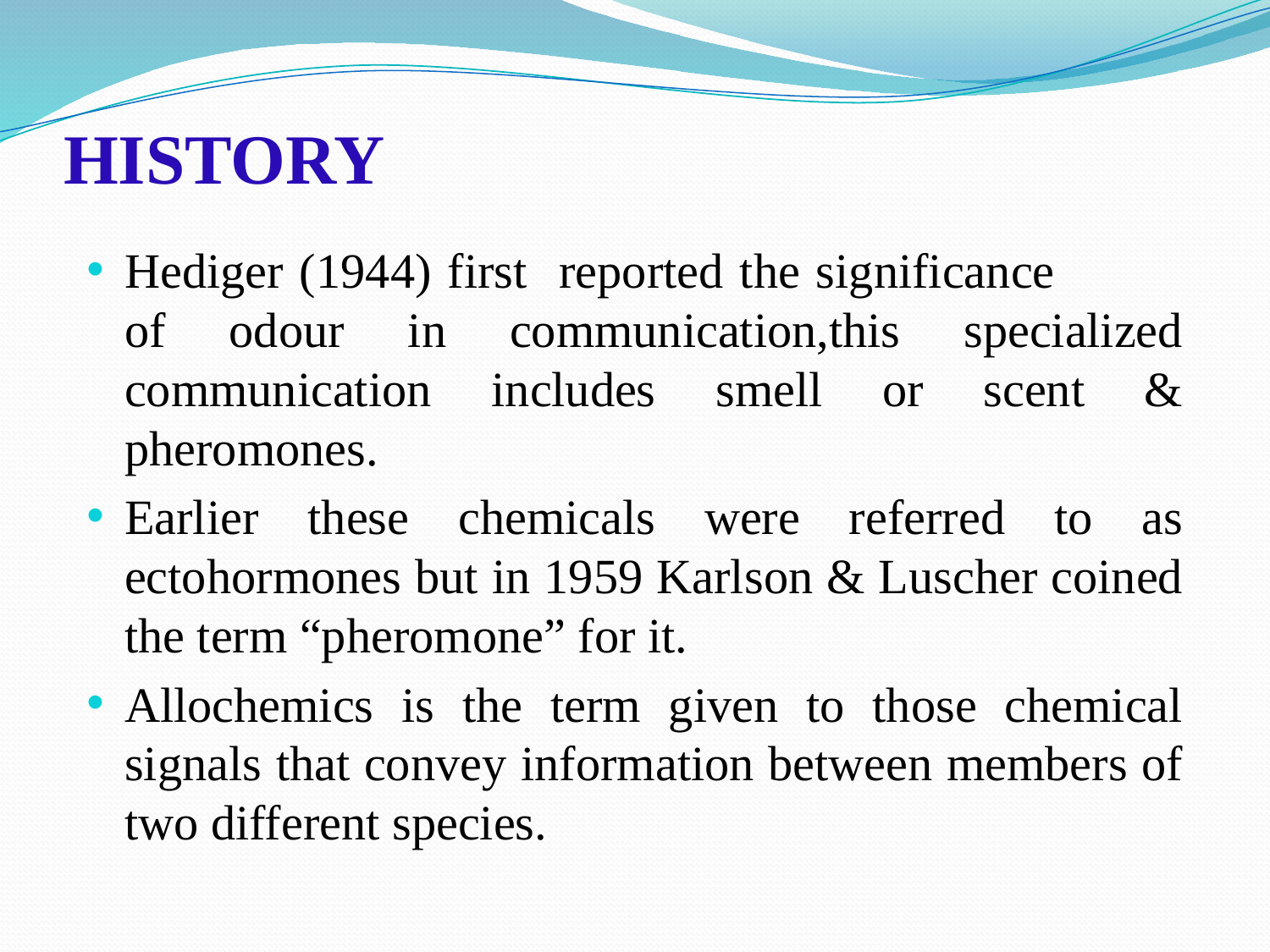

# HISTORY
Hediger (1944) first  reported the significance         of odour in communication,this specialized communication includes smell or scent & pheromones.
Earlier these chemicals were referred to as ectohormones but in 1959 Karlson & Luscher coined the term “pheromone” for it.
Allochemics is the term given to those chemical signals that convey information between members of two different species.